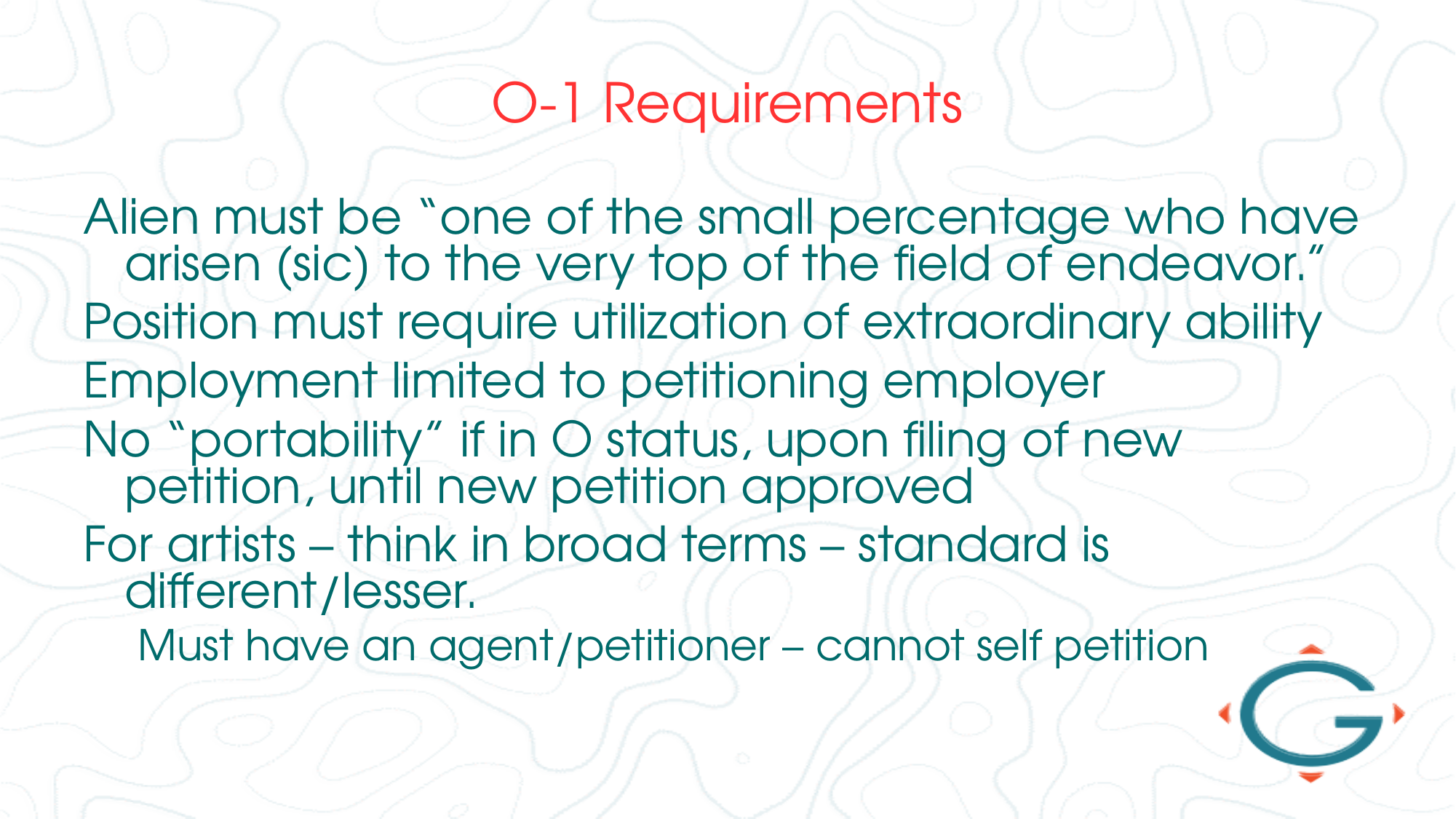

# O-1 Requirements
Alien must be “one of the small percentage who have arisen (sic) to the very top of the field of endeavor.”
Position must require utilization of extraordinary ability
Employment limited to petitioning employer
No “portability” if in O status, upon filing of new petition, until new petition approved
For artists – think in broad terms – standard is different/lesser.
Must have an agent/petitioner – cannot self petition